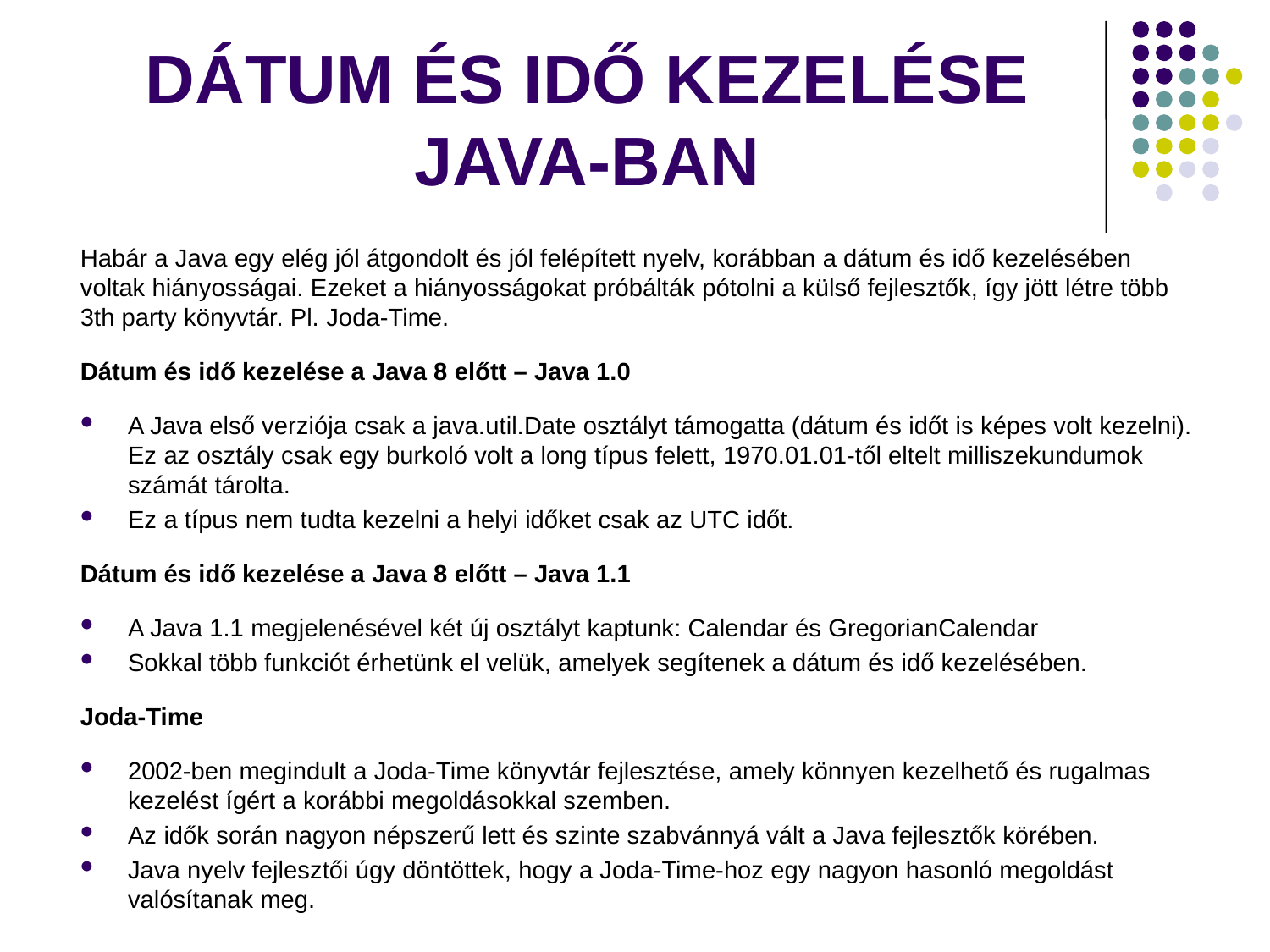

# DÁTUM ÉS IDŐ KEZELÉSE JAVA-BAN
Habár a Java egy elég jól átgondolt és jól felépített nyelv, korábban a dátum és idő kezelésében voltak hiányosságai. Ezeket a hiányosságokat próbálták pótolni a külső fejlesztők, így jött létre több 3th party könyvtár. Pl. Joda-Time.

Dátum és idő kezelése a Java 8 előtt – Java 1.0

A Java első verziója csak a java.util.Date osztályt támogatta (dátum és időt is képes volt kezelni). Ez az osztály csak egy burkoló volt a long típus felett, 1970.01.01-től eltelt milliszekundumok számát tárolta.
Ez a típus nem tudta kezelni a helyi időket csak az UTC időt.

Dátum és idő kezelése a Java 8 előtt – Java 1.1

A Java 1.1 megjelenésével két új osztályt kaptunk: Calendar és GregorianCalendar
Sokkal több funkciót érhetünk el velük, amelyek segítenek a dátum és idő kezelésében.

Joda-Time

2002-ben megindult a Joda-Time könyvtár fejlesztése, amely könnyen kezelhető és rugalmas kezelést ígért a korábbi megoldásokkal szemben.
Az idők során nagyon népszerű lett és szinte szabvánnyá vált a Java fejlesztők körében.
Java nyelv fejlesztői úgy döntöttek, hogy a Joda-Time-hoz egy nagyon hasonló megoldást valósítanak meg.